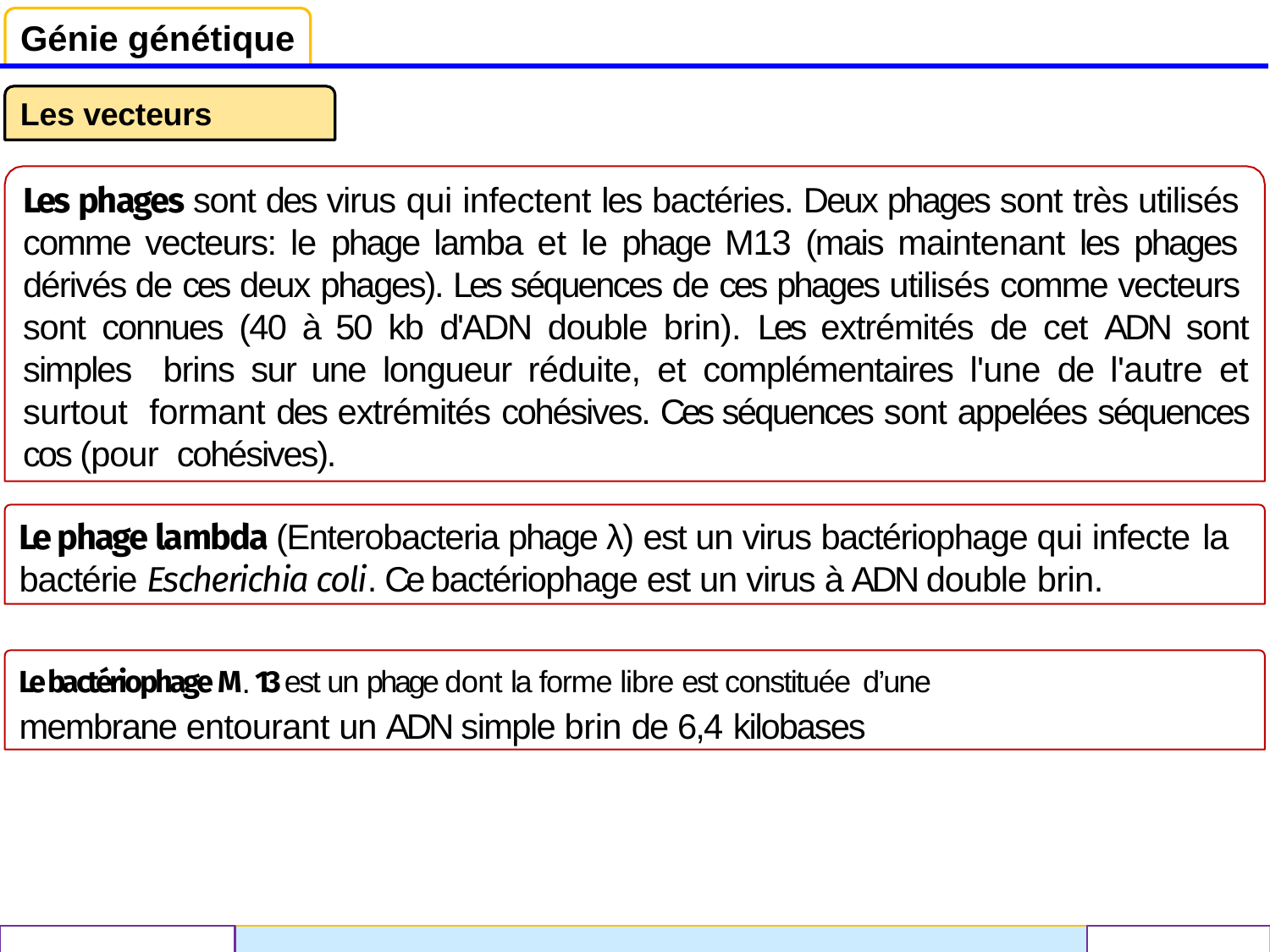

# Génie génétique

Les vecteurs

Les phages sont des virus qui infectent les bactéries. Deux phages sont très utilisés  comme vecteurs: le phage lamba et le phage M13 (mais maintenant les phages  dérivés de ces deux phages). Les séquences de ces phages utilisés comme vecteurs  sont connues (40 à 50 kb d'ADN double brin). Les extrémités de cet ADN sont simples  brins sur une longueur réduite, et complémentaires l'une de l'autre et surtout  formant des extrémités cohésives. Ces séquences sont appelées séquences cos (pour  cohésives).

Le phage lambda (Enterobacteria phage λ) est un virus bactériophage qui infecte la
bactérie Escherichia coli. Ce bactériophage est un virus à ADN double brin.

Le bactériophage M. 13 est un phage dont la forme libre est constituée d’une
membrane entourant un ADN simple brin de 6,4 kilobases